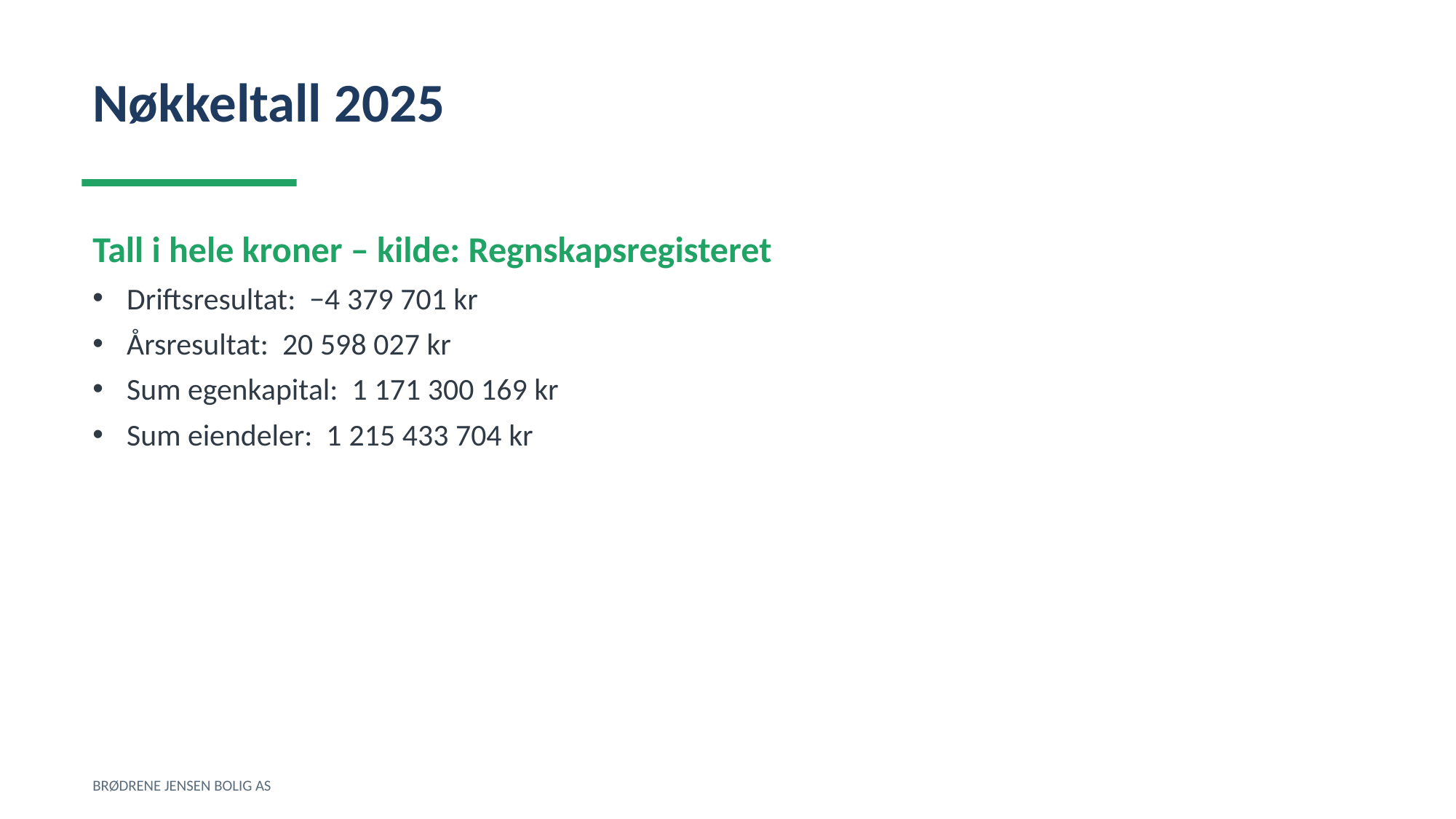

Nøkkeltall 2025

Tall i hele kroner – kilde: Regnskapsregisteret
Driftsresultat:  −4 379 701 kr
Årsresultat:  20 598 027 kr
Sum egenkapital:  1 171 300 169 kr
Sum eiendeler:  1 215 433 704 kr
BRØDRENE JENSEN BOLIG AS